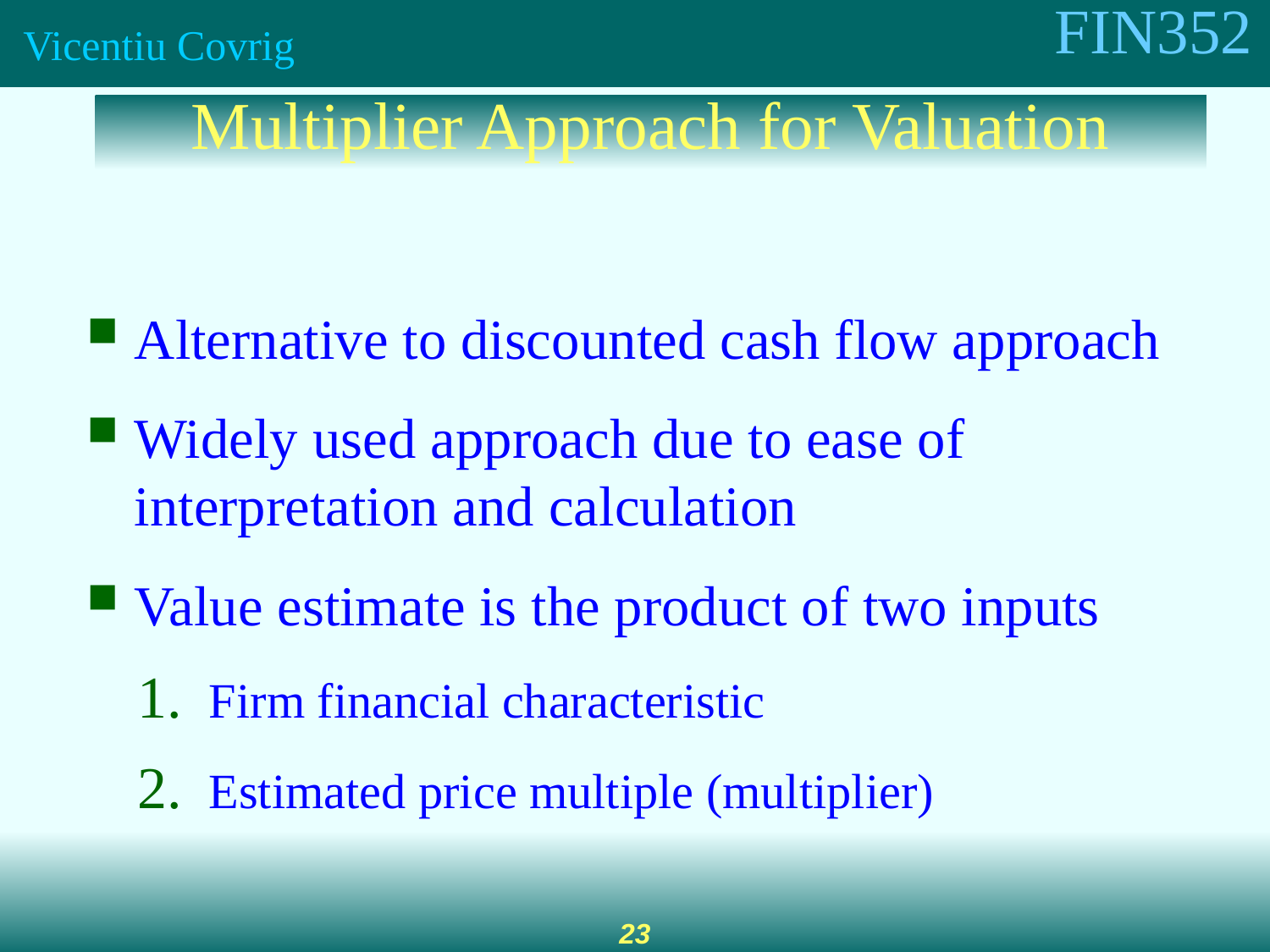

# Multiplier Approach for Valuation
Alternative to discounted cash flow approach
Widely used approach due to ease of interpretation and calculation
Value estimate is the product of two inputs
Firm financial characteristic
Estimated price multiple (multiplier)